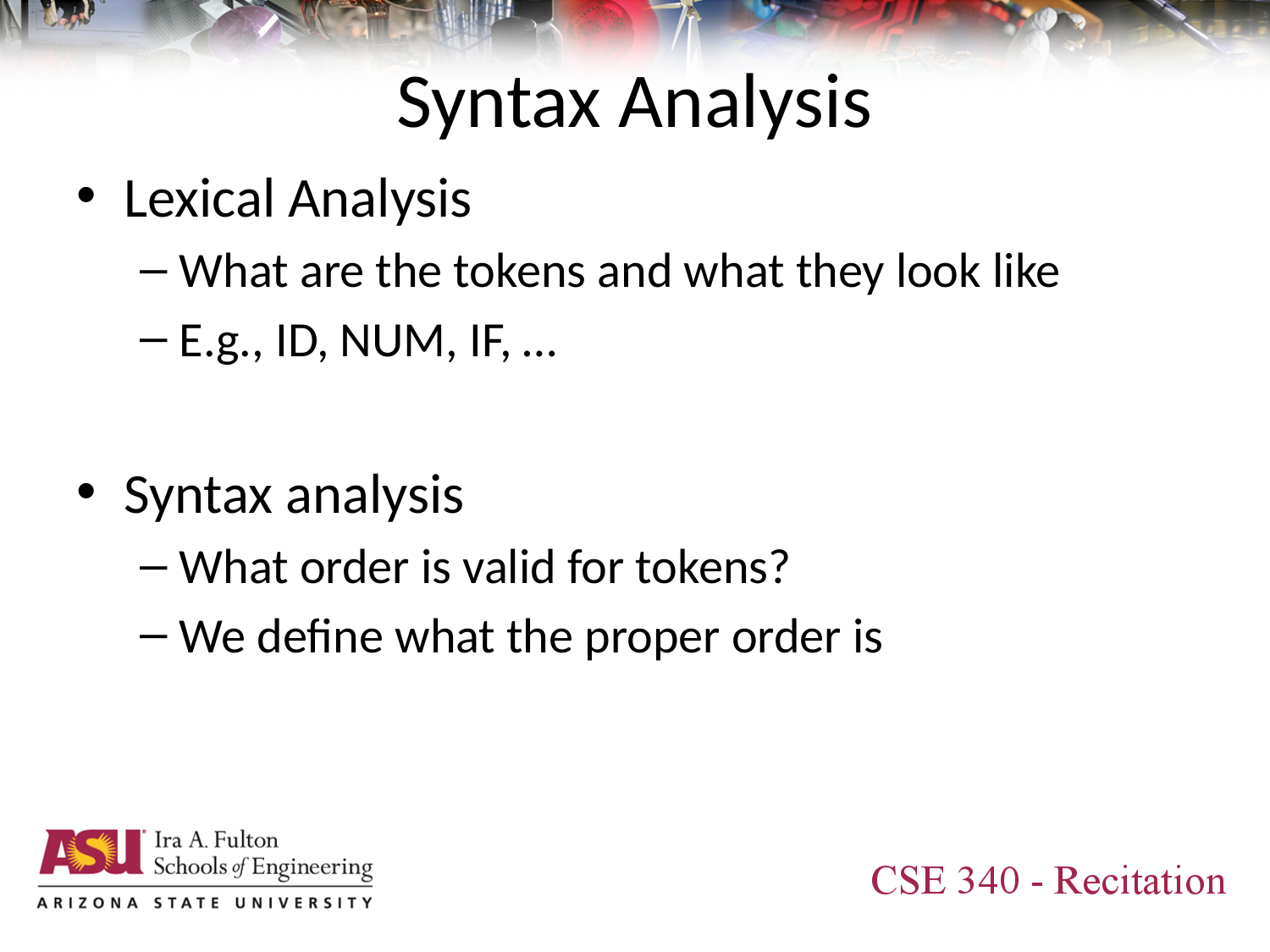

# Syntax Analysis
Lexical Analysis
What are the tokens and what they look like
E.g., ID, NUM, IF, …

Syntax analysis
What order is valid for tokens?
We define what the proper order is